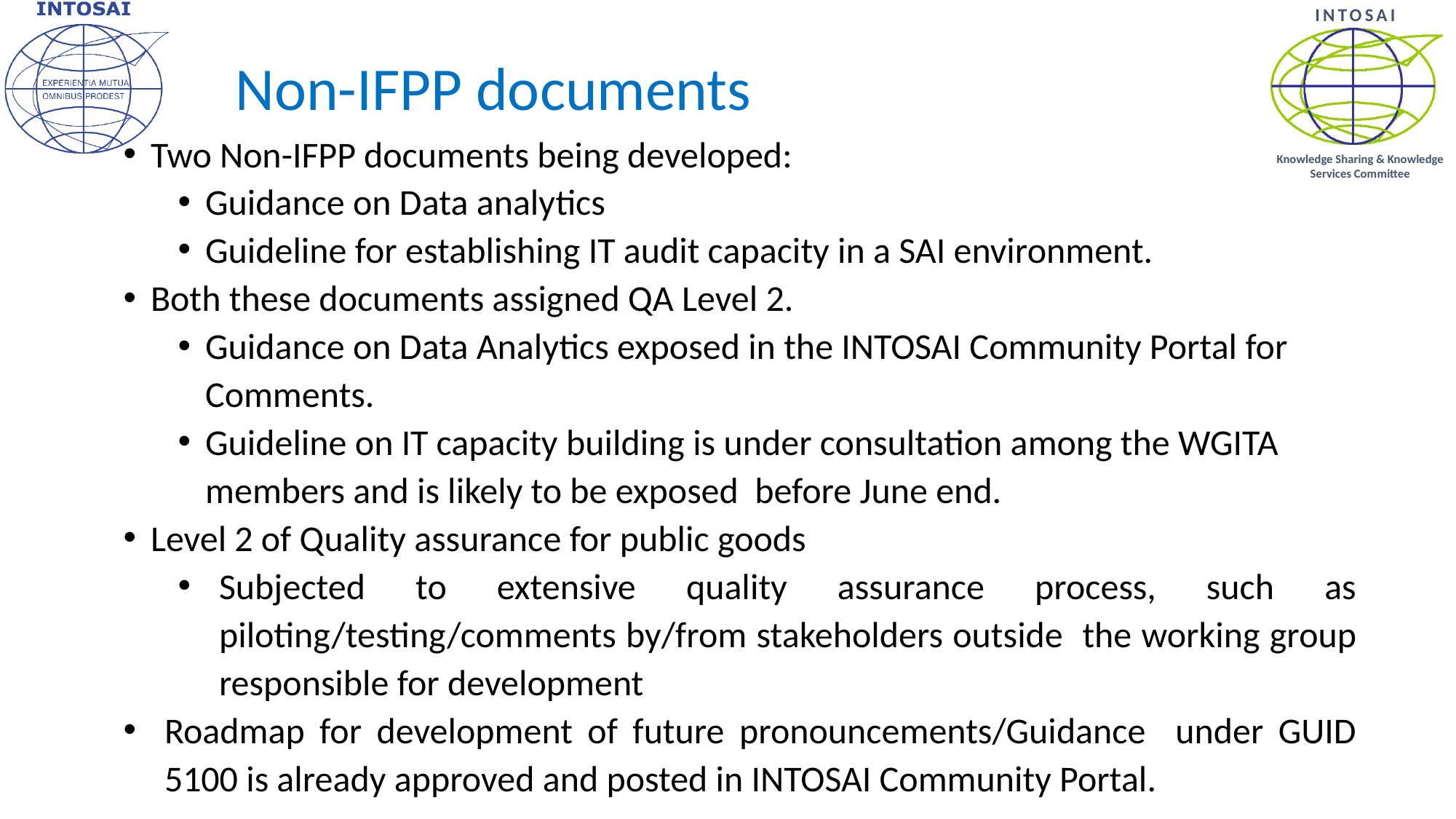

# Non-IFPP documents
Two Non-IFPP documents being developed:
Guidance on Data analytics
Guideline for establishing IT audit capacity in a SAI environment.
Both these documents assigned QA Level 2.
Guidance on Data Analytics exposed in the INTOSAI Community Portal for Comments.
Guideline on IT capacity building is under consultation among the WGITA members and is likely to be exposed  before June end.
Level 2 of Quality assurance for public goods
Subjected to extensive quality assurance process, such as piloting/testing/comments by/from stakeholders outside  the working group responsible for development
Roadmap for development of future pronouncements/Guidance  under GUID 5100 is already approved and posted in INTOSAI Community Portal.